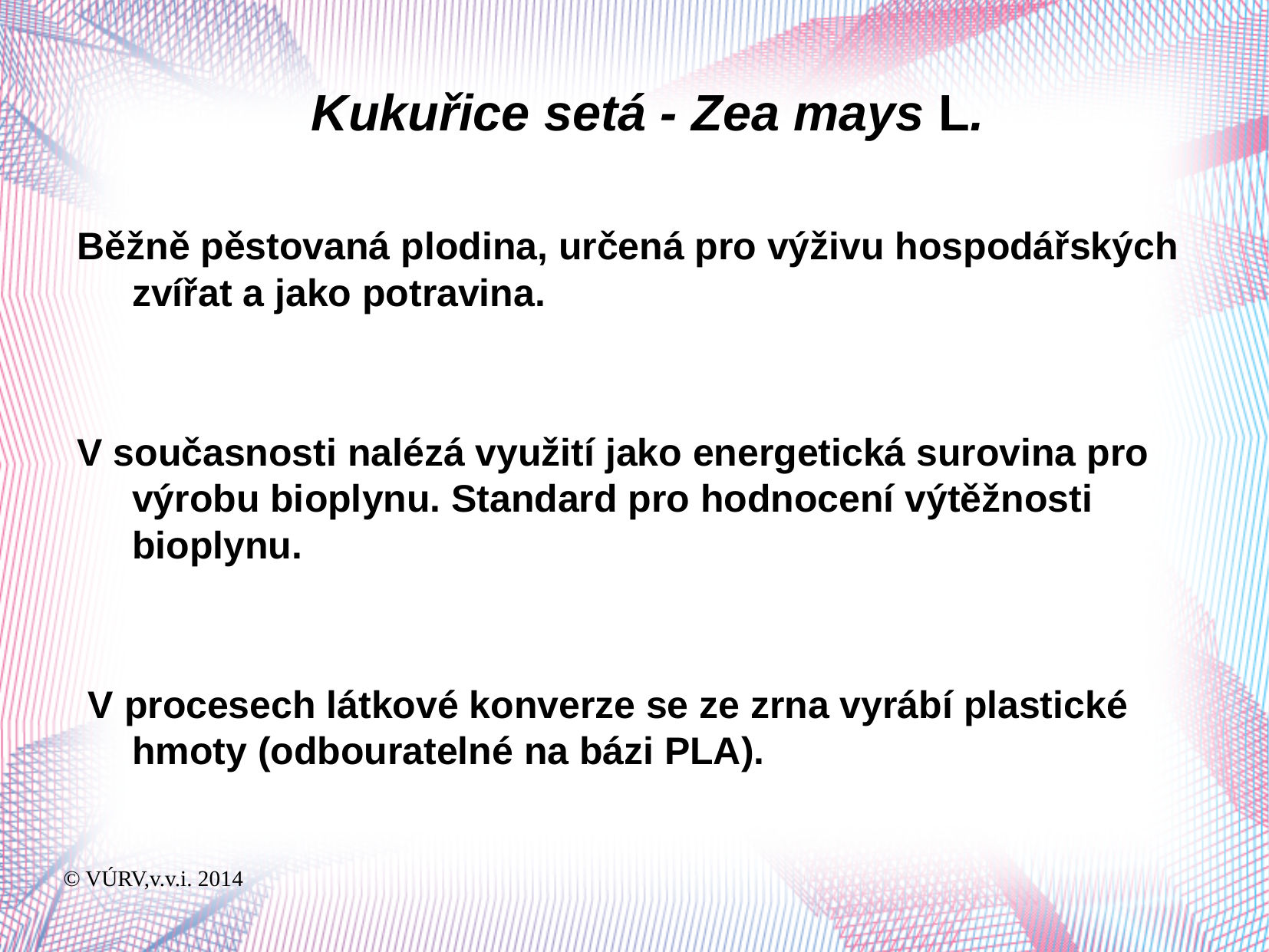

Kukuřice setá - Zea mays L.
Běžně pěstovaná plodina, určená pro výživu hospodářských zvířat a jako potravina.

V současnosti nalézá využití jako energetická surovina pro výrobu bioplynu. Standard pro hodnocení výtěžnosti bioplynu.

 V procesech látkové konverze se ze zrna vyrábí plastické hmoty (odbouratelné na bázi PLA).

© VÚRV,v.v.i. 2014